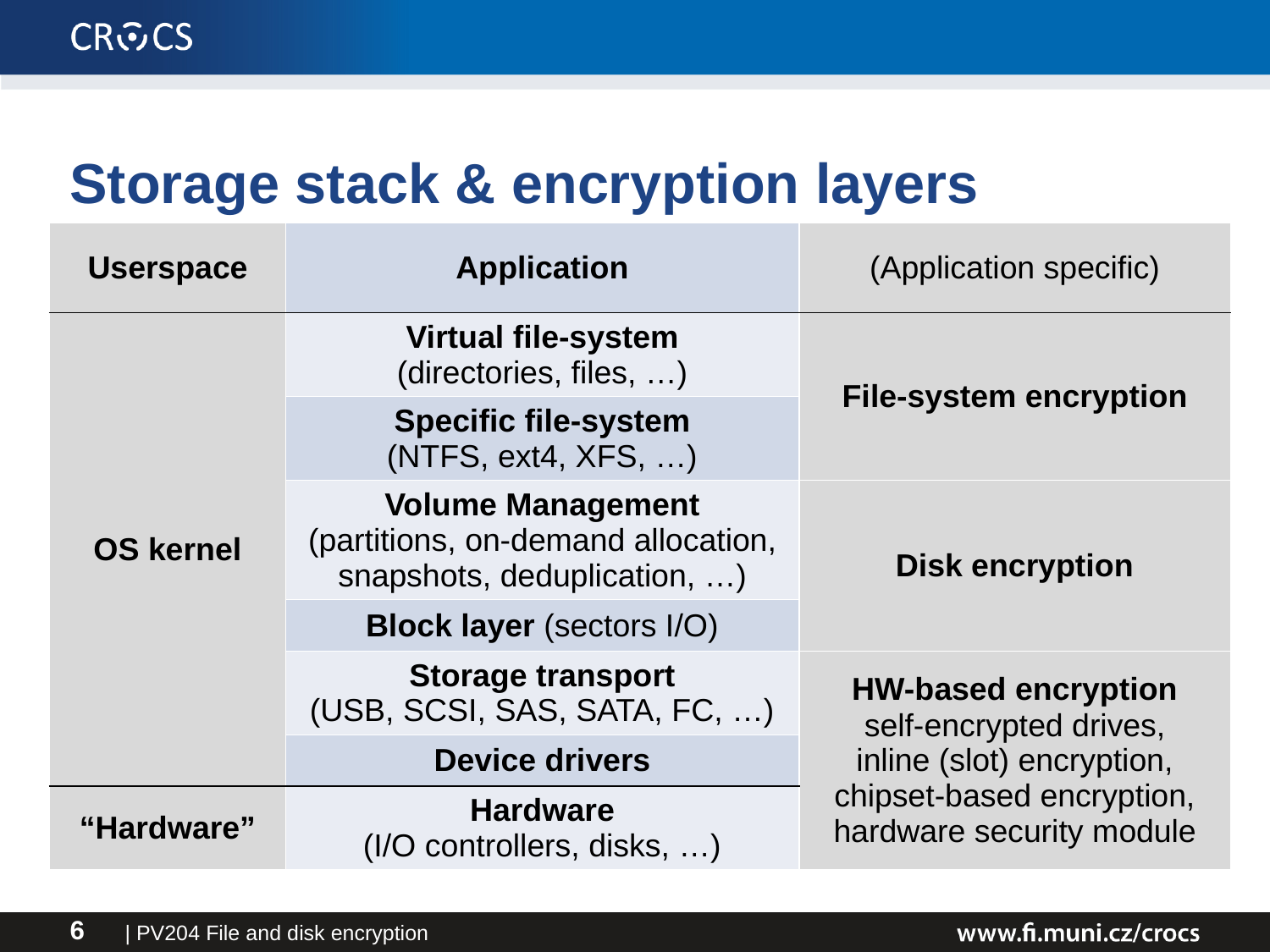

Storage stack & encryption layers
| Userspace | Application | (Application specific) |
| --- | --- | --- |
| OS kernel | Virtual file-system (directories, files, …) | File-system encryption |
|  | Specific file-system (NTFS, ext4, XFS, …) |  |
|  | Volume Management (partitions, on-demand allocation, snapshots, deduplication, …) | Disk encryption |
|  | Block layer (sectors I/O) |  |
|  | Storage transport (USB, SCSI, SAS, SATA, FC, …) | HW-based encryption self-encrypted drives, inline (slot) encryption, chipset-based encryption, hardware security module |
|  | Device drivers |  |
| “Hardware” | Hardware (I/O controllers, disks, …) |  |
| PV204 File and disk encryption
6